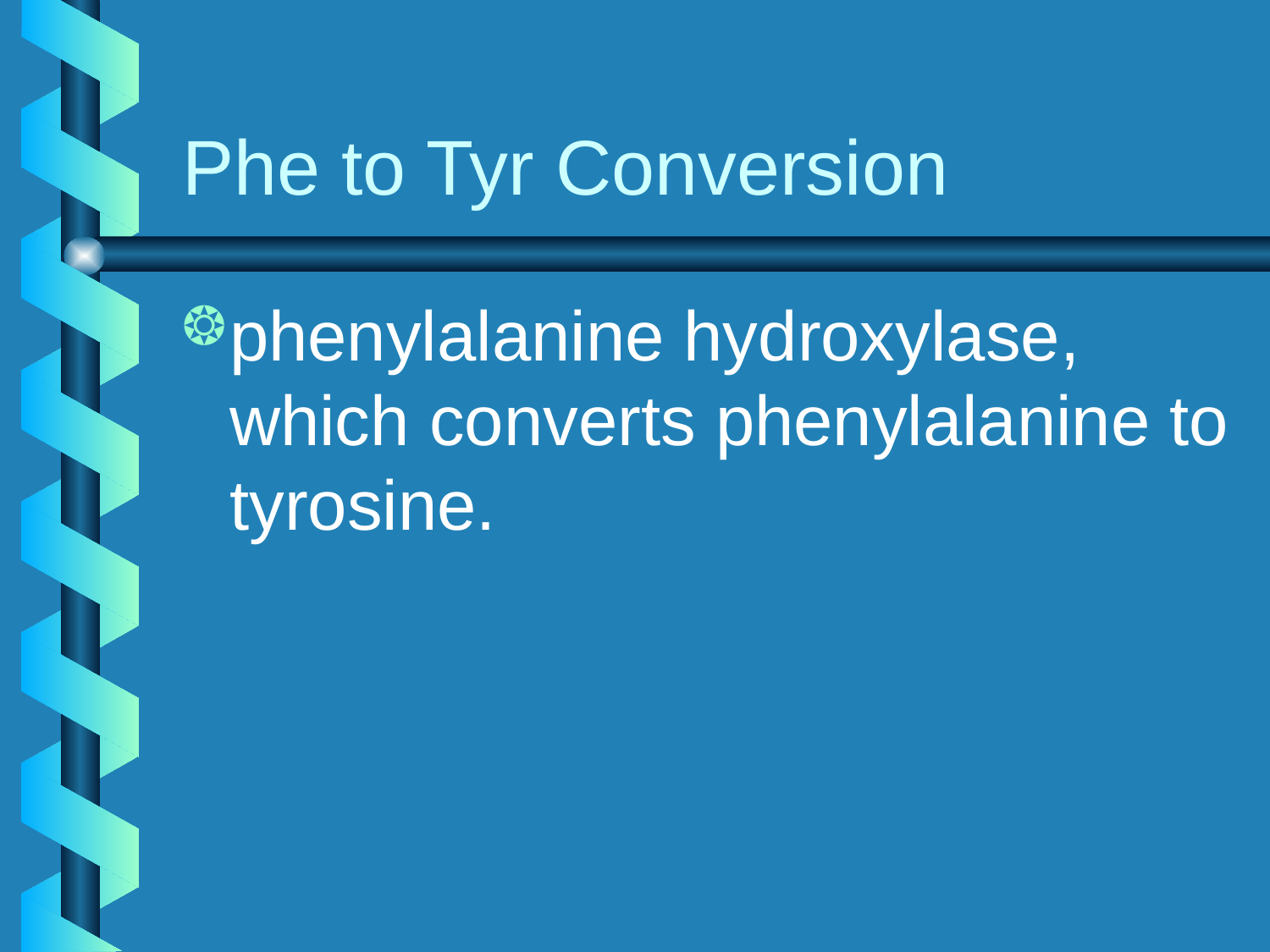

# Phe to Tyr Conversion
phenylalanine hydroxylase, which converts phenylalanine to tyrosine.